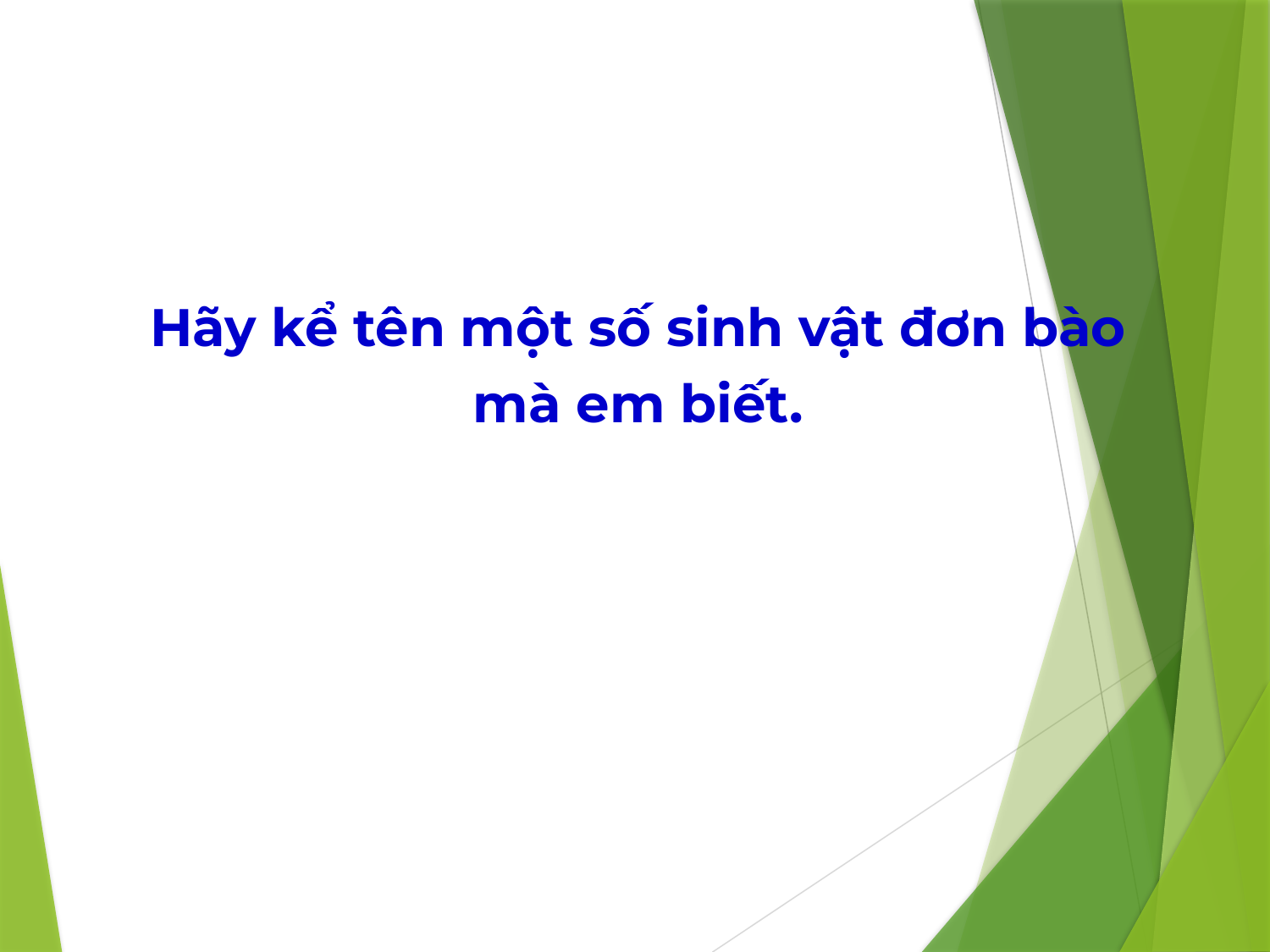

Hãy kể tên một số sinh vật đơn bào mà em biết.